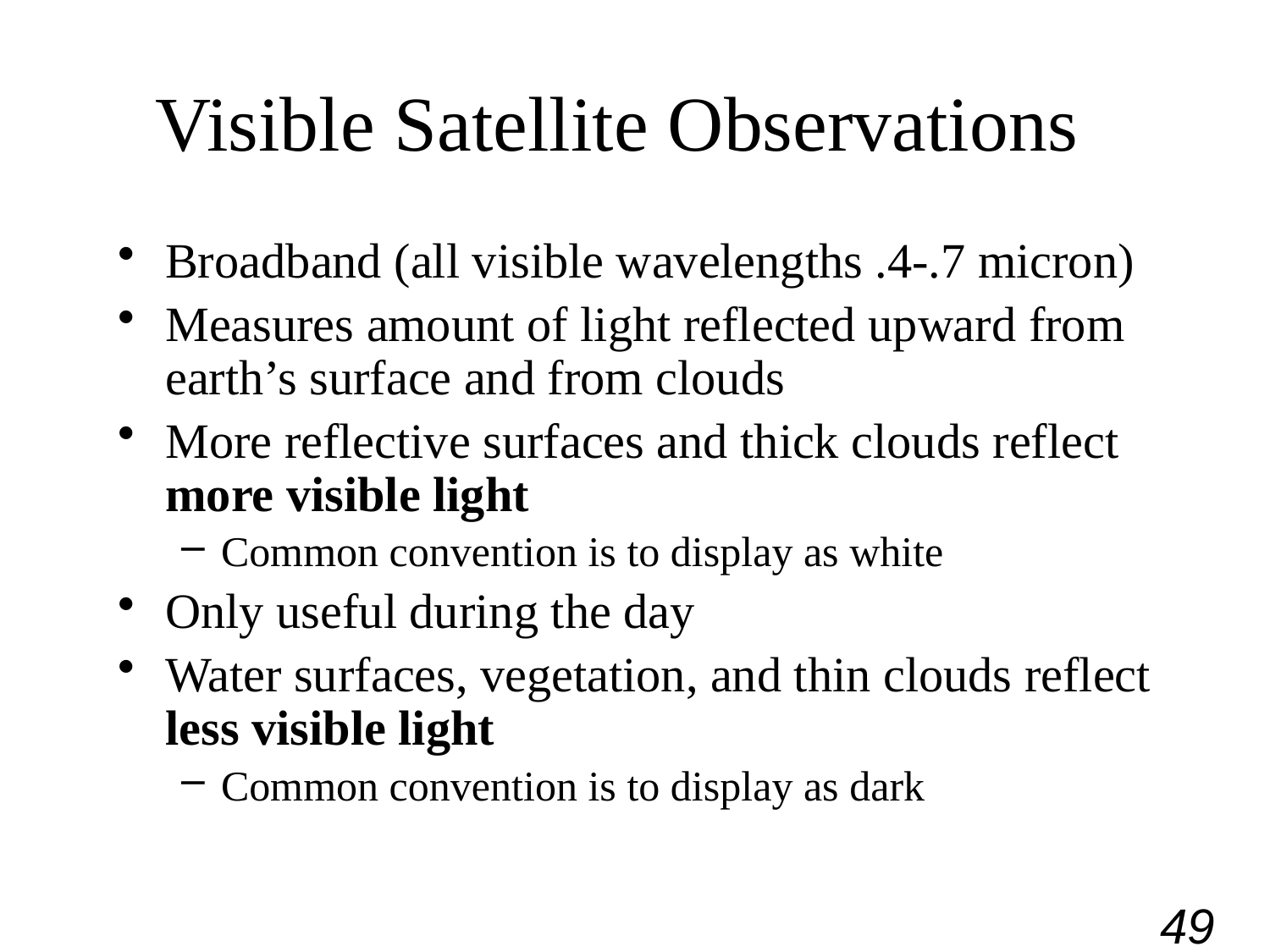

# Visible Satellite Observations
Broadband (all visible wavelengths .4-.7 micron)
Measures amount of light reflected upward from earth’s surface and from clouds
More reflective surfaces and thick clouds reflect more visible light
Common convention is to display as white
Only useful during the day
Water surfaces, vegetation, and thin clouds reflect less visible light
Common convention is to display as dark
49